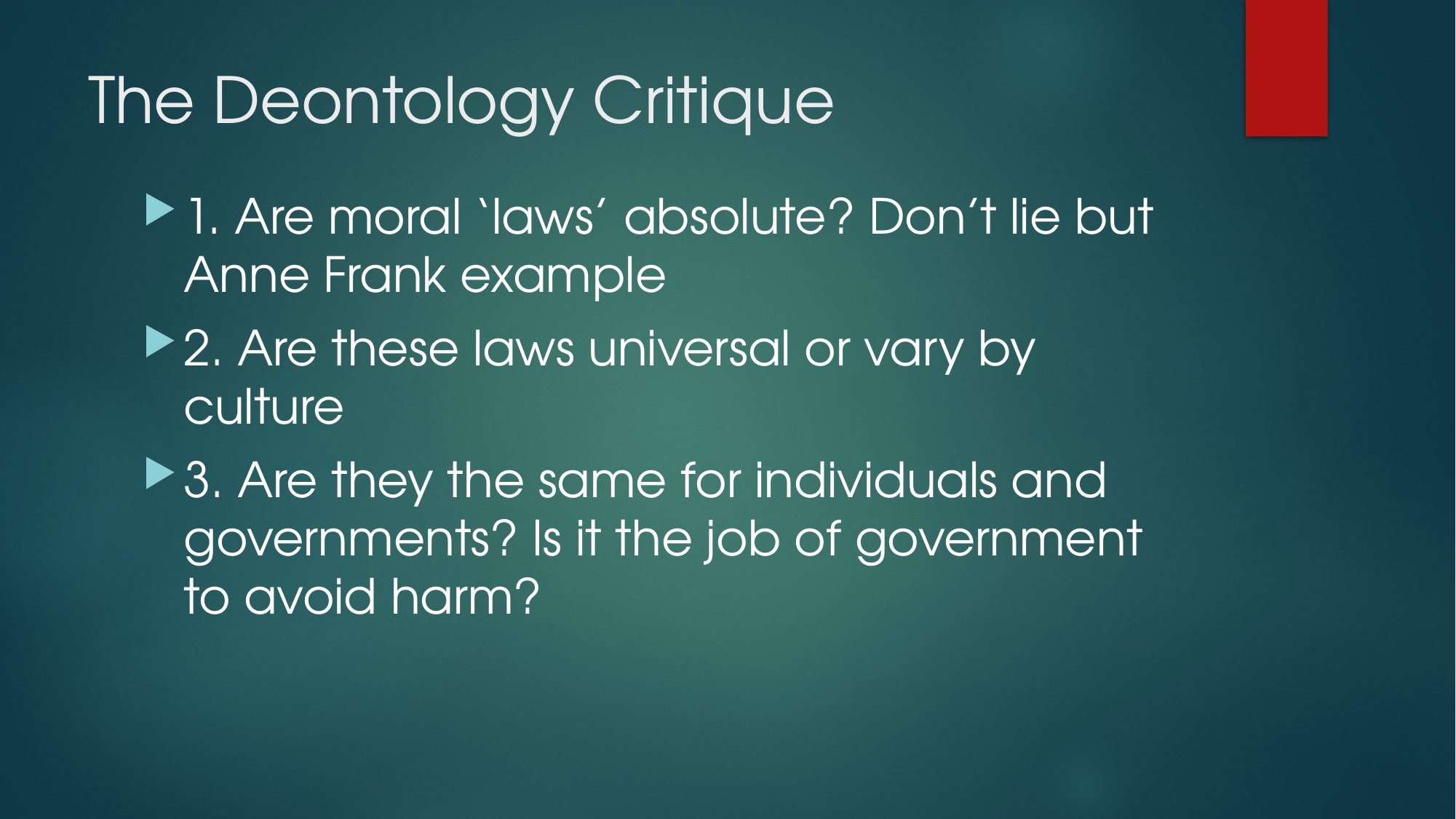

# The Deontology Critique
1. Are moral ‘laws’ absolute? Don’t lie but Anne Frank example
2. Are these laws universal or vary by culture
3. Are they the same for individuals and governments? Is it the job of government to avoid harm?